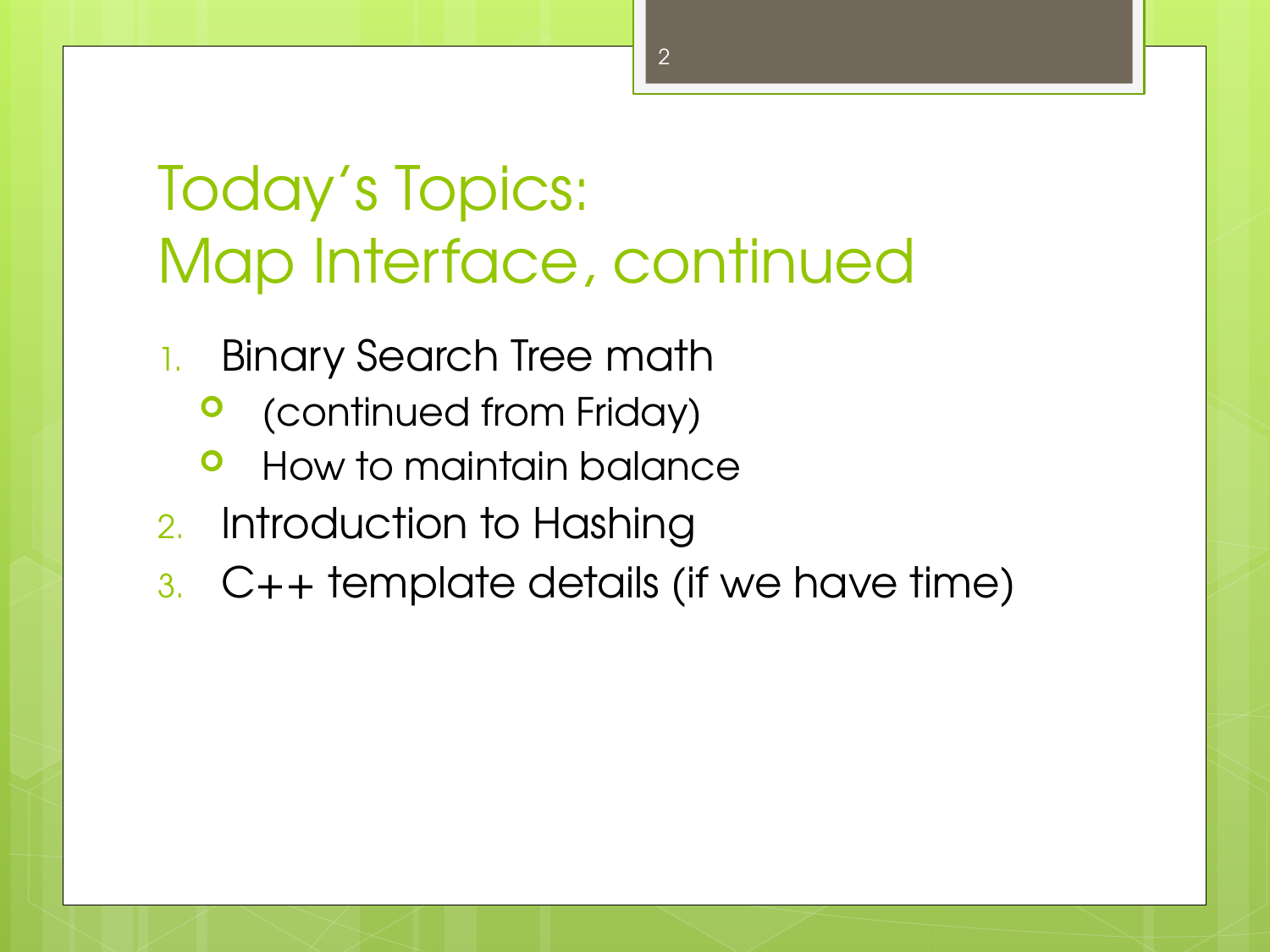

2
# Today’s Topics: Map Interface, continued
Binary Search Tree math
(continued from Friday)
How to maintain balance
Introduction to Hashing
C++ template details (if we have time)